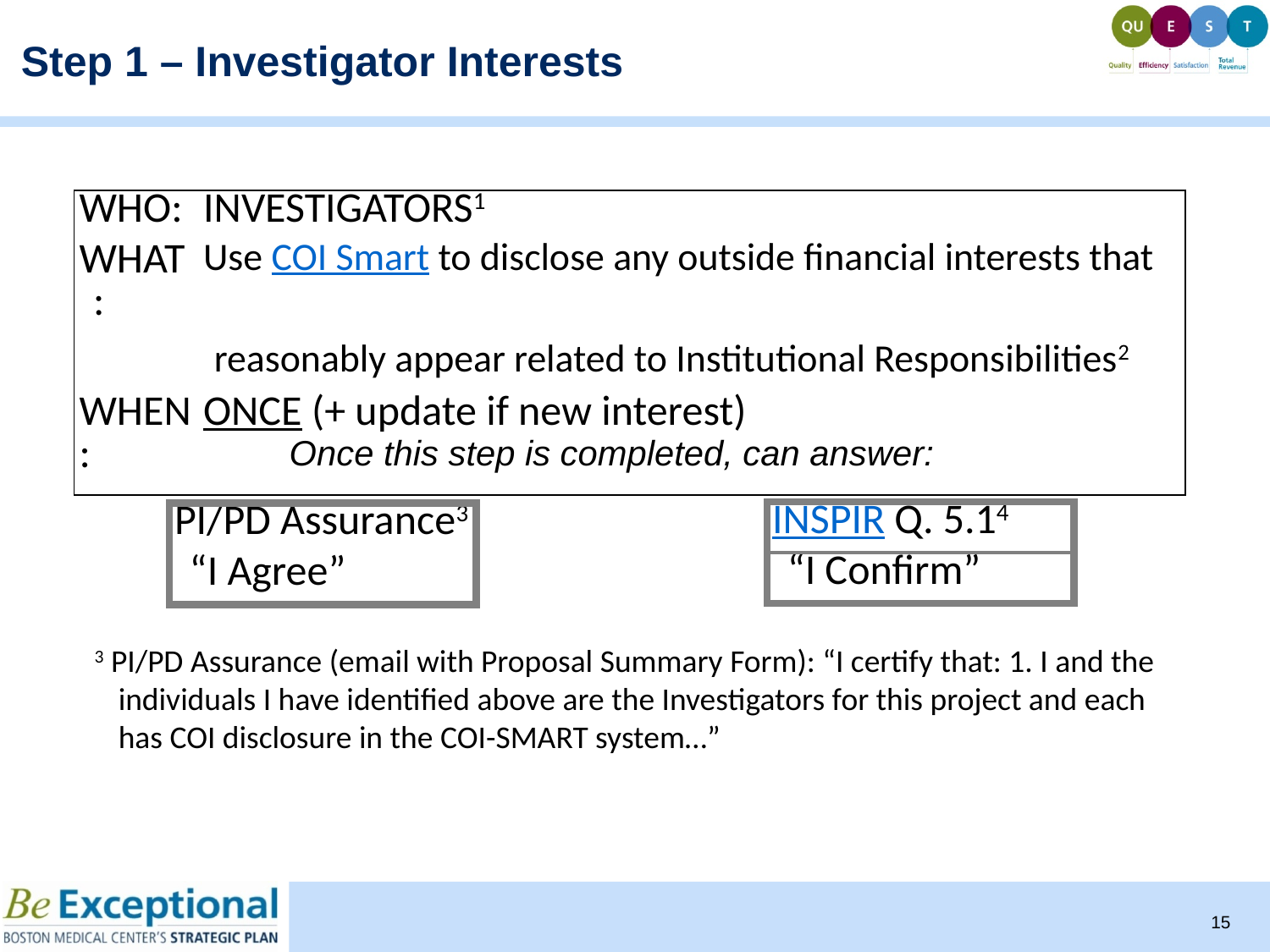

Step 1 – Investigator Interests
| Who: | INVESTIGATORS1 |
| --- | --- |
| What: | Use COI Smart to disclose any outside financial interests that |
|  | reasonably appear related to Institutional Responsibilities2 |
| When: | ONCE (+ update if new interest) |
Once this step is completed, can answer:
| INSPIR Q. 5.14 |
| --- |
| “I Confirm” |
| PI/PD Assurance3 |
| --- |
| “I Agree” |
3 PI/PD Assurance (email with Proposal Summary Form): “I certify that: 1. I and the individuals I have identi­fied above are the Investigators for this project and each has COI disclosure in the COI-SMART system…”
15